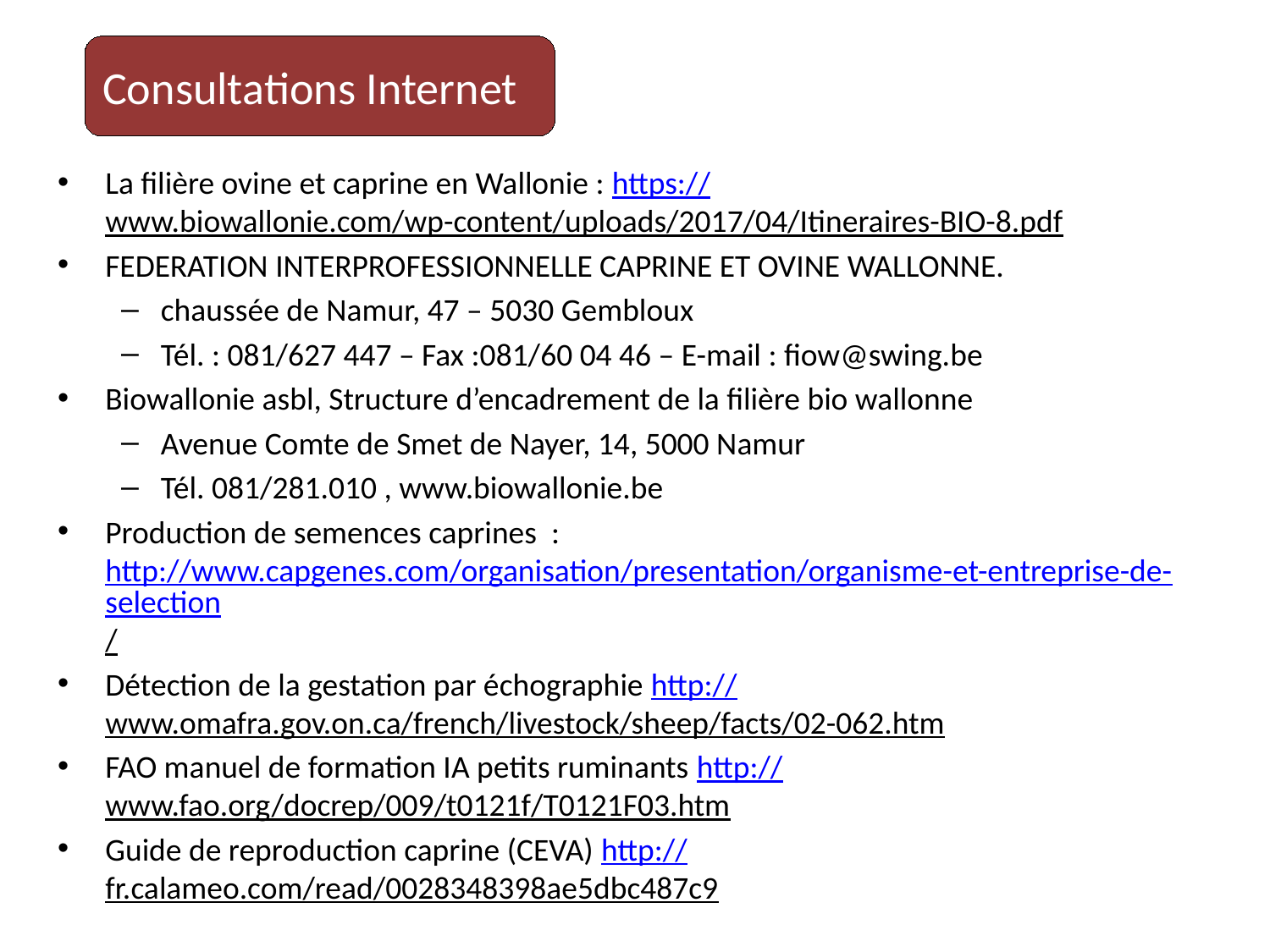

Consultations Internet
La filière ovine et caprine en Wallonie : https://www.biowallonie.com/wp-content/uploads/2017/04/Itineraires-BIO-8.pdf
FEDERATION INTERPROFESSIONNELLE CAPRINE ET OVINE WALLONNE.
chaussée de Namur, 47 – 5030 Gembloux
Tél. : 081/627 447 – Fax :081/60 04 46 – E-mail : fiow@swing.be
Biowallonie asbl, Structure d’encadrement de la filière bio wallonne
Avenue Comte de Smet de Nayer, 14, 5000 Namur
Tél. 081/281.010 , www.biowallonie.be
Production de semences caprines  : http://www.capgenes.com/organisation/presentation/organisme-et-entreprise-de-selection/
Détection de la gestation par échographie http://www.omafra.gov.on.ca/french/livestock/sheep/facts/02-062.htm
FAO manuel de formation IA petits ruminants http://www.fao.org/docrep/009/t0121f/T0121F03.htm
Guide de reproduction caprine (CEVA) http://fr.calameo.com/read/0028348398ae5dbc487c9